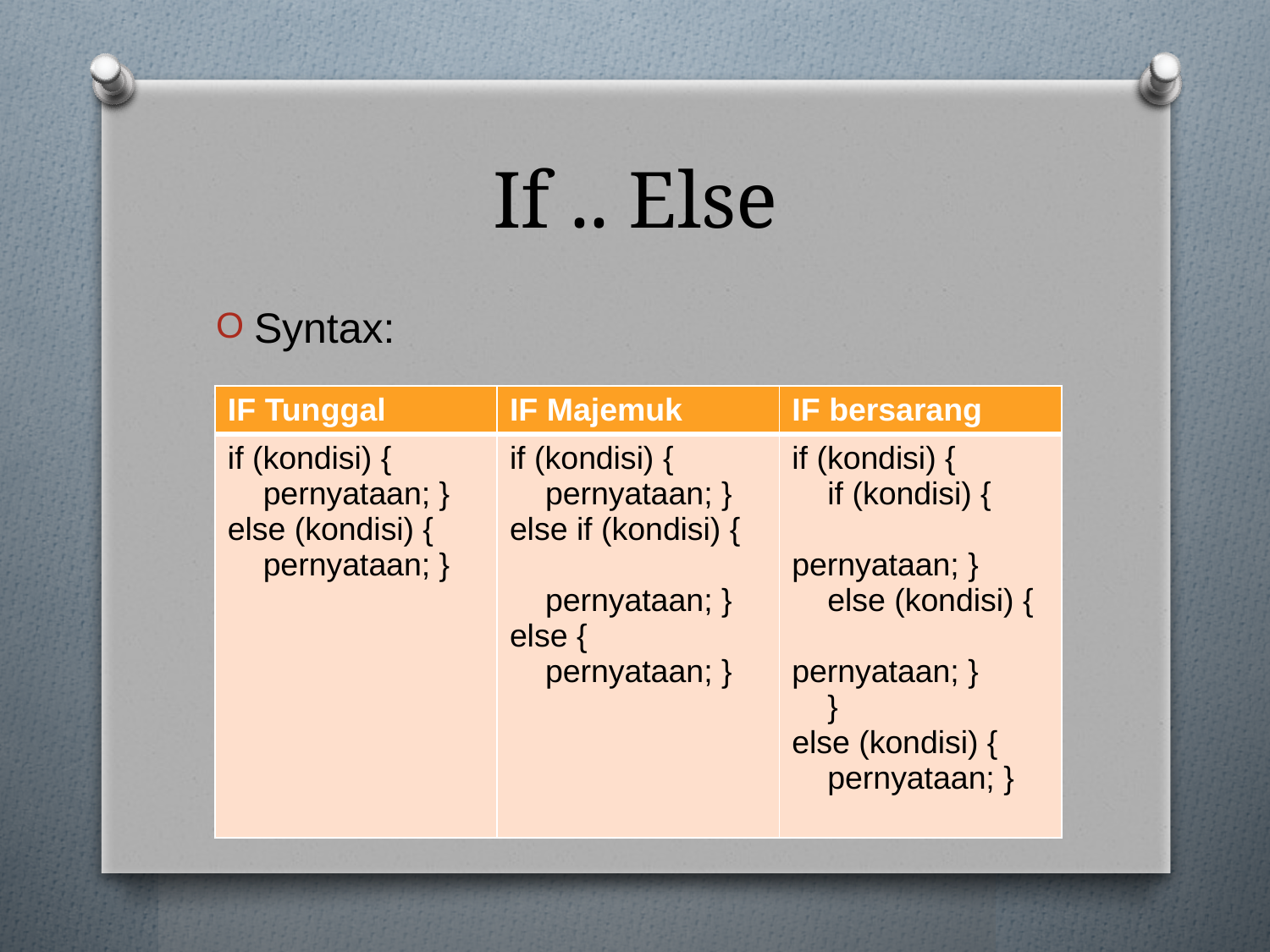

# If .. Else
Syntax:

| IF Tunggal | IF Majemuk | IF bersarang |
| --- | --- | --- |
| if (kondisi) { pernyataan; } else (kondisi) { pernyataan; } | if (kondisi) { pernyataan; } else if (kondisi) { pernyataan; } else { pernyataan; } | if (kondisi) { if (kondisi) { pernyataan; } else (kondisi) { pernyataan; } } else (kondisi) { pernyataan; } |